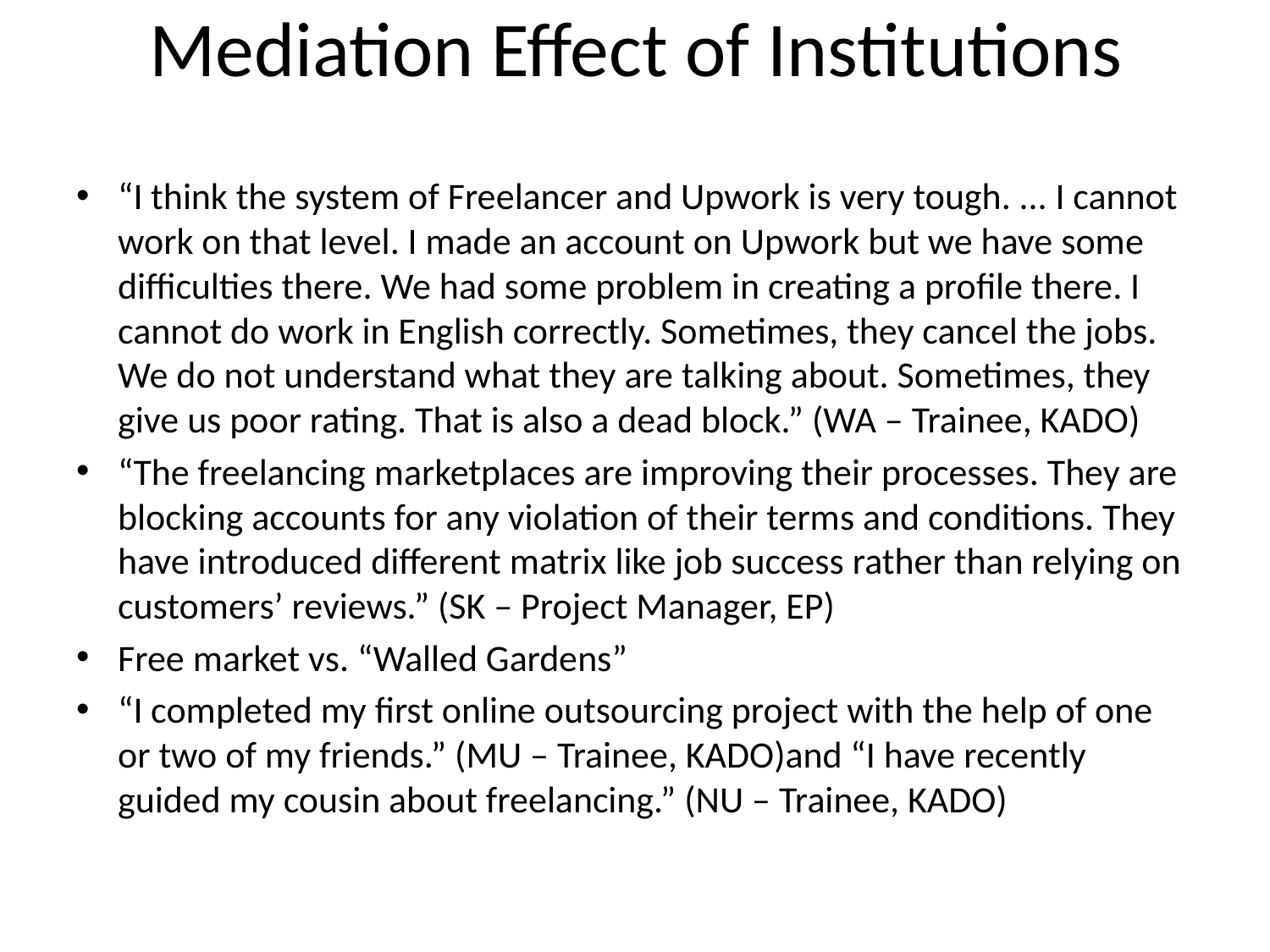

# Mediation Effect of Institutions
“I think the system of Freelancer and Upwork is very tough. ... I cannot work on that level. I made an account on Upwork but we have some difficulties there. We had some problem in creating a profile there. I cannot do work in English correctly. Sometimes, they cancel the jobs. We do not understand what they are talking about. Sometimes, they give us poor rating. That is also a dead block.” (WA – Trainee, KADO)
“The freelancing marketplaces are improving their processes. They are blocking accounts for any violation of their terms and conditions. They have introduced different matrix like job success rather than relying on customers’ reviews.” (SK – Project Manager, EP)
Free market vs. “Walled Gardens”
“I completed my first online outsourcing project with the help of one or two of my friends.” (MU – Trainee, KADO)and “I have recently guided my cousin about freelancing.” (NU – Trainee, KADO)